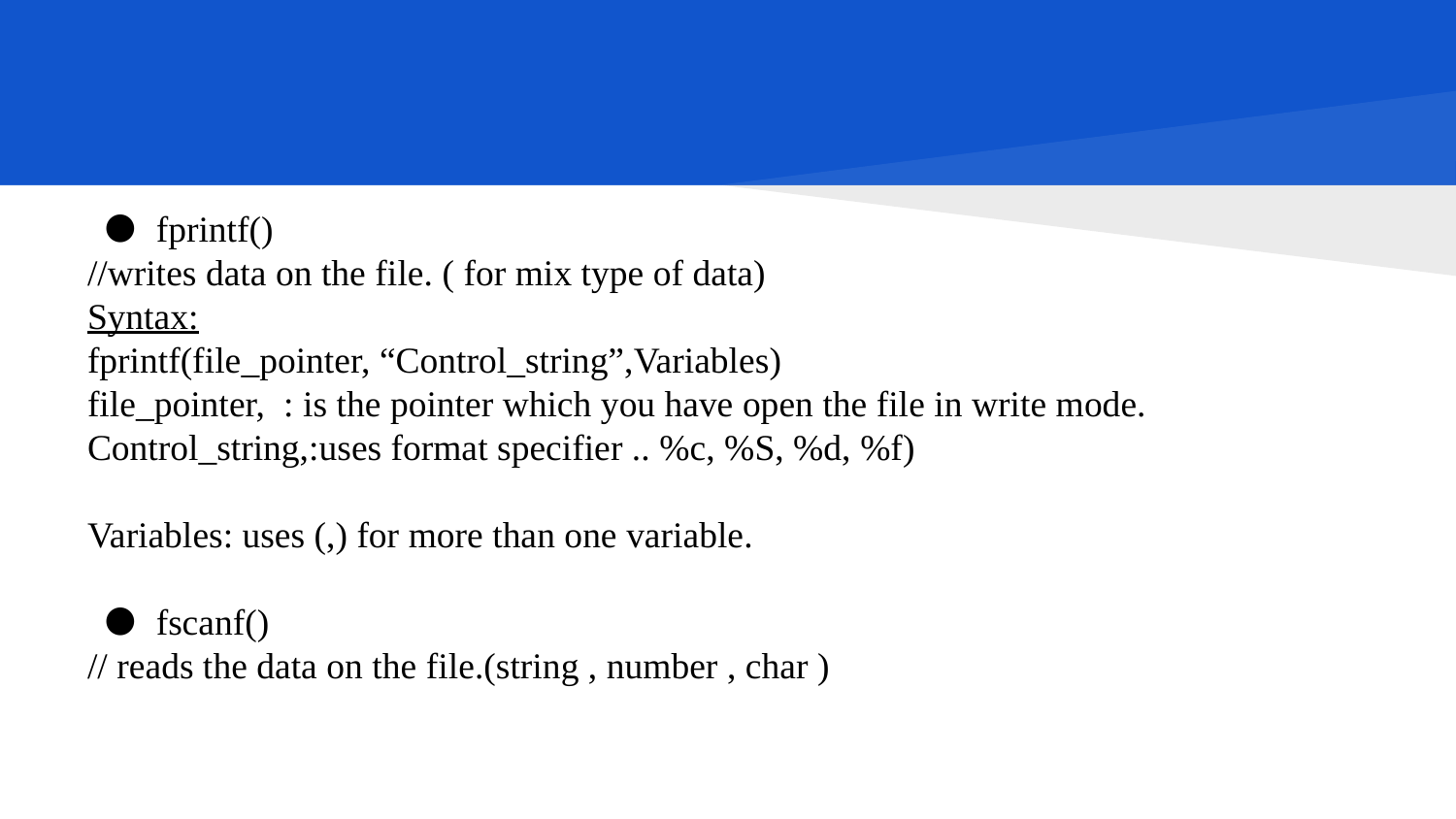

#
fprintf()
//writes data on the file. ( for mix type of data)
Syntax:
fprintf(file_pointer, “Control_string”,Variables)
file_pointer,  : is the pointer which you have open the file in write mode.
Control_string,:uses format specifier .. %c, %S, %d, %f)

Variables: uses (,) for more than one variable.

fscanf()
// reads the data on the file.(string , number , char )